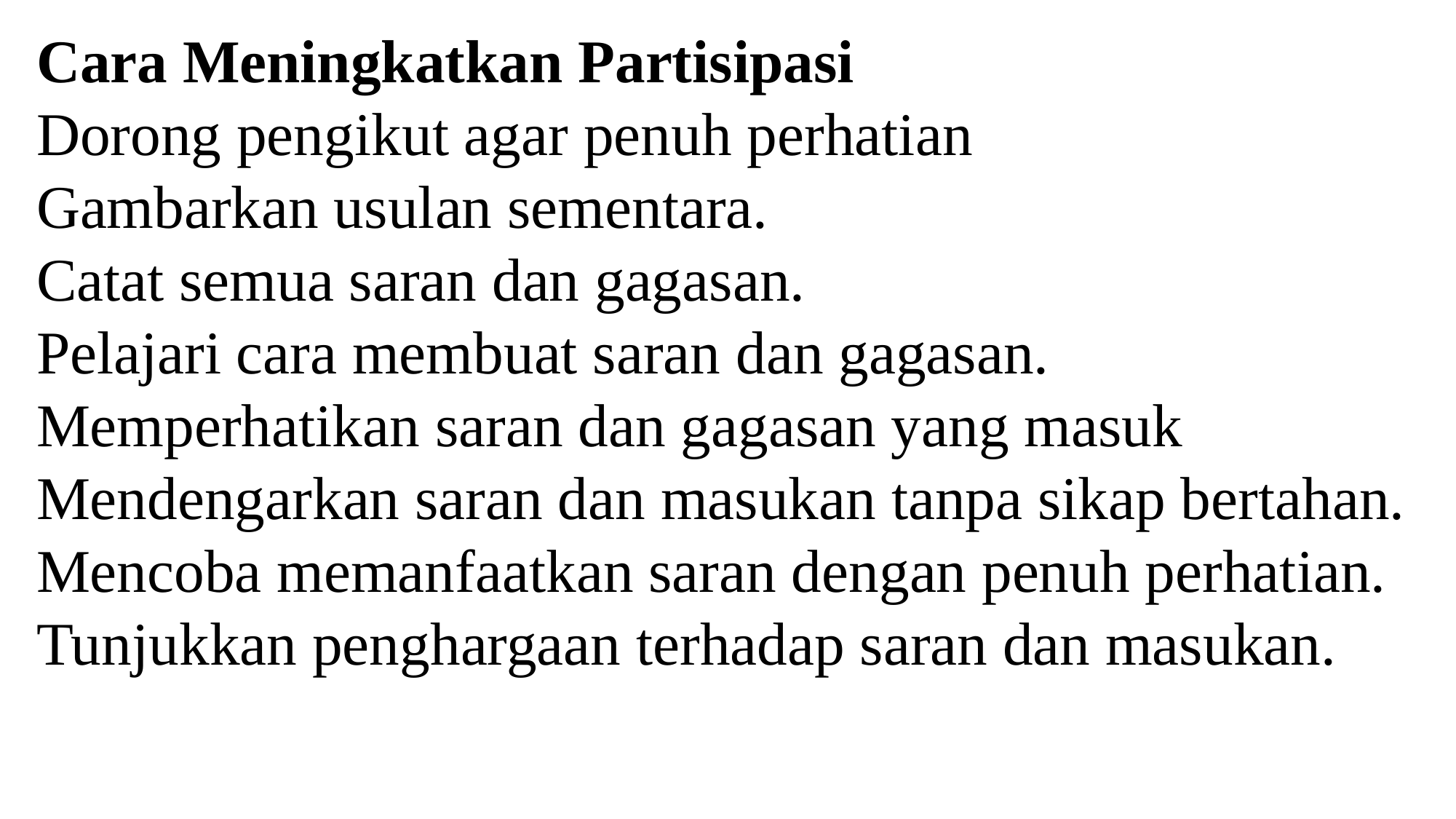

Cara Meningkatkan Partisipasi
Dorong pengikut agar penuh perhatian
Gambarkan usulan sementara.
Catat semua saran dan gagasan.
Pelajari cara membuat saran dan gagasan.
Memperhatikan saran dan gagasan yang masuk
Mendengarkan saran dan masukan tanpa sikap bertahan.
Mencoba memanfaatkan saran dengan penuh perhatian.
Tunjukkan penghargaan terhadap saran dan masukan.